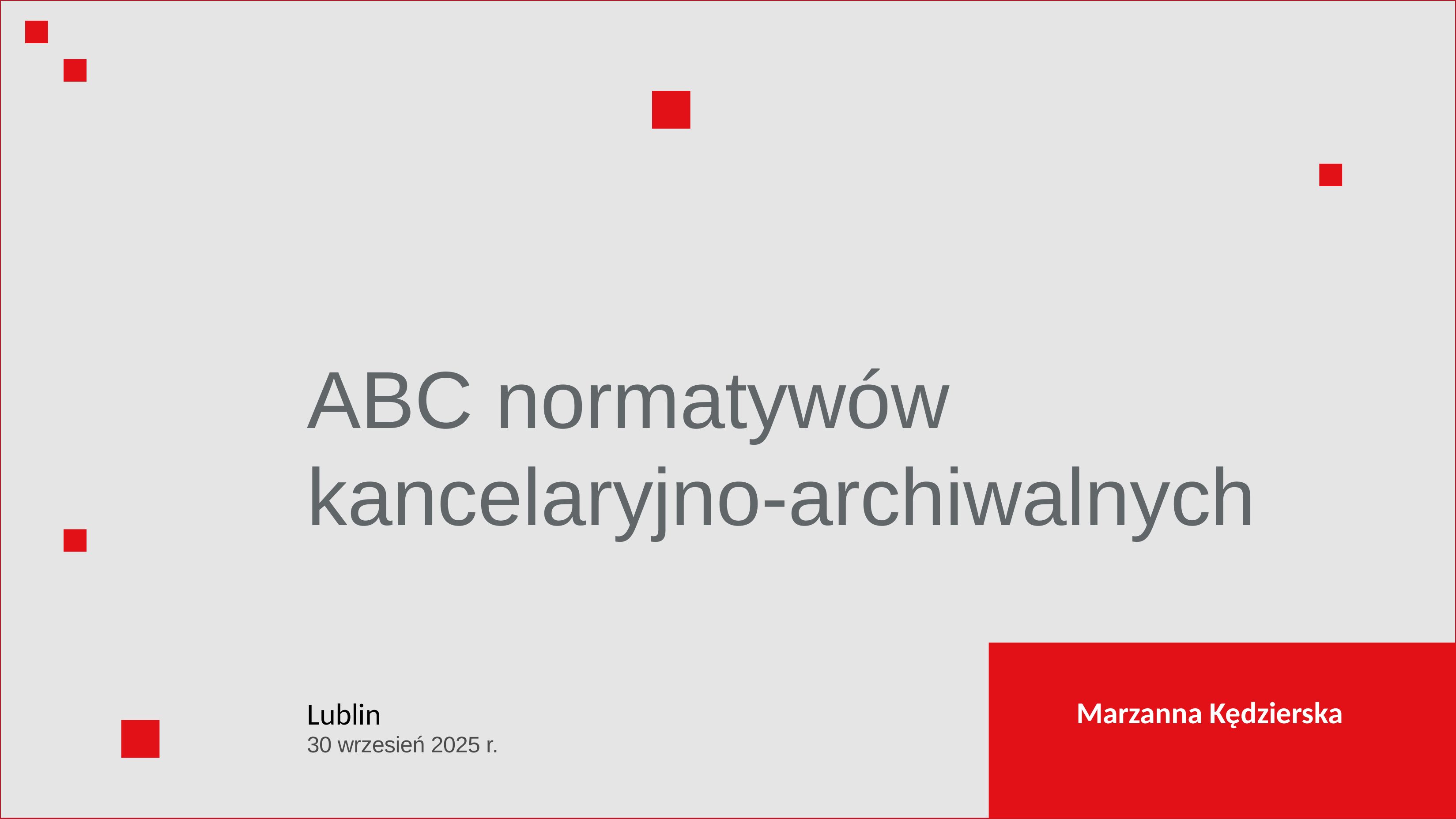

# ABC normatywów kancelaryjno-archiwalnych

Marzanna Kędzierska
Lublin
30 wrzesień 2025 r.